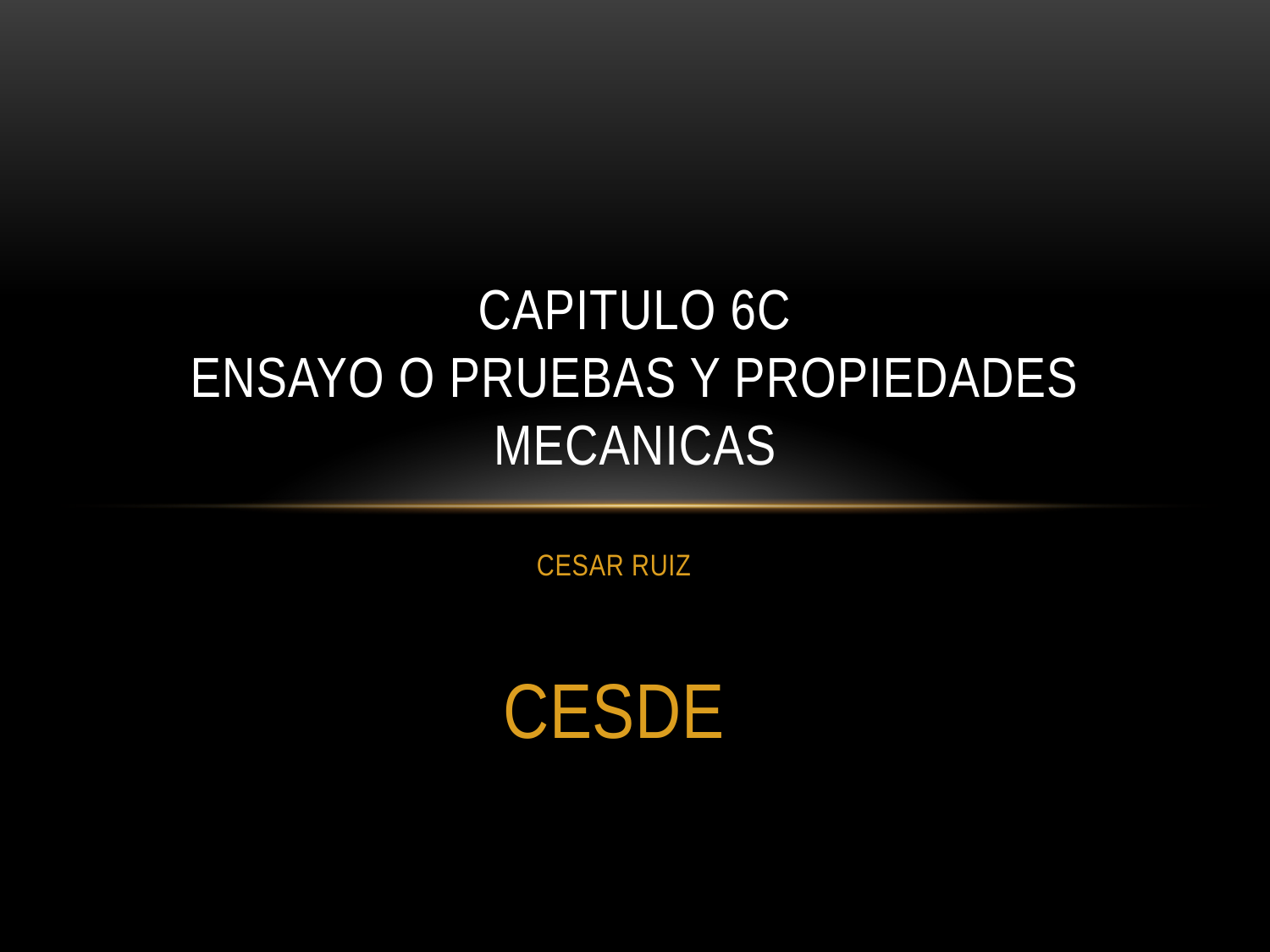

# CAPITULO 6C ENSAYO O PRUEBAS Y PROPIEDADES MECANICAS
CESAR RUIZ

CESDE